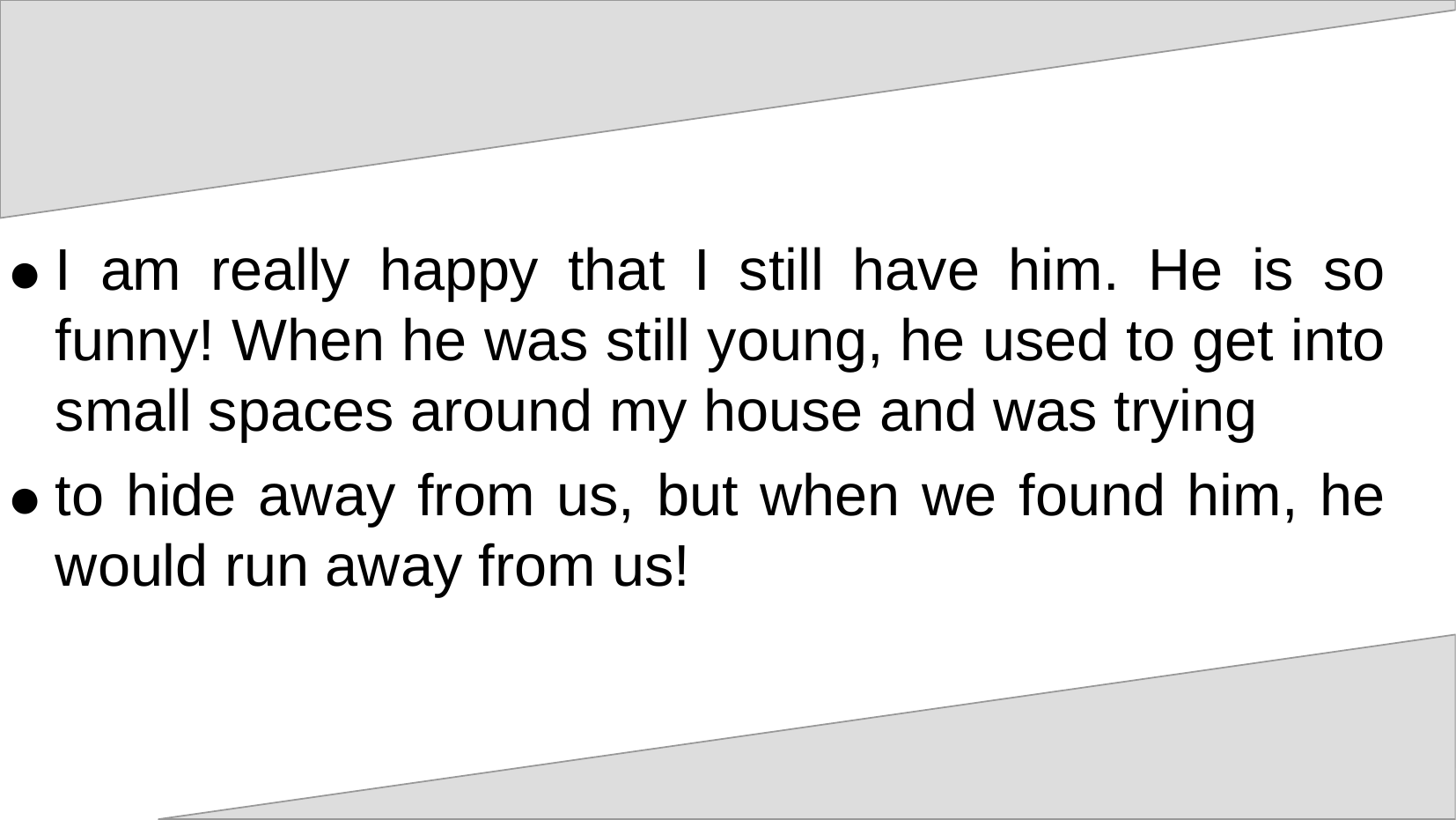

I am really happy that I still have him. He is so funny! When he was still young, he used to get into small spaces around my house and was trying
to hide away from us, but when we found him, he would run away from us!